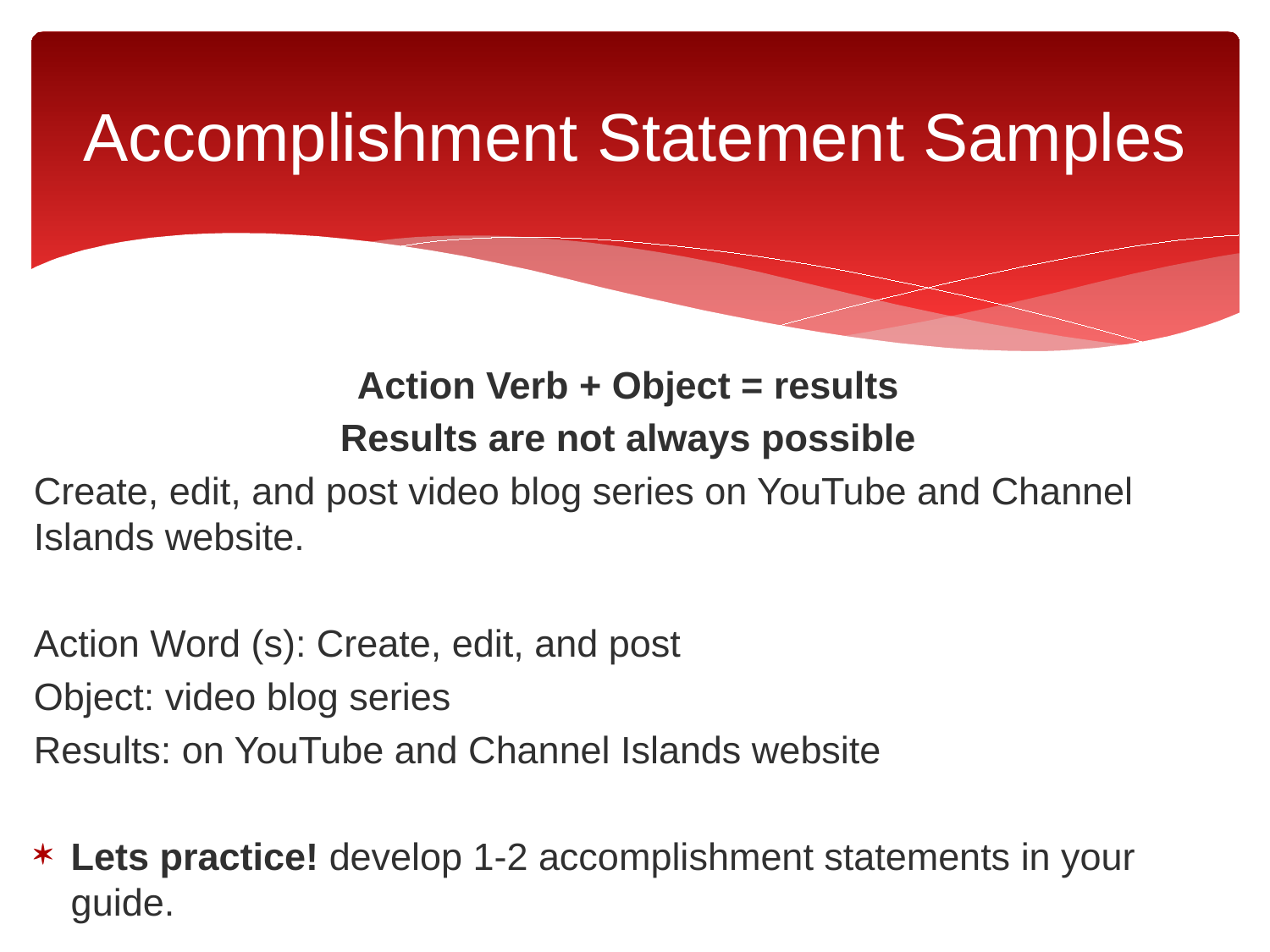

# Accomplishment Statement Samples
Action Verb + Object = results
Results are not always possible
Create, edit, and post video blog series on YouTube and Channel Islands website.

Action Word (s): Create, edit, and post
Object: video blog series
Results: on YouTube and Channel Islands website

Lets practice! develop 1-2 accomplishment statements in your guide.